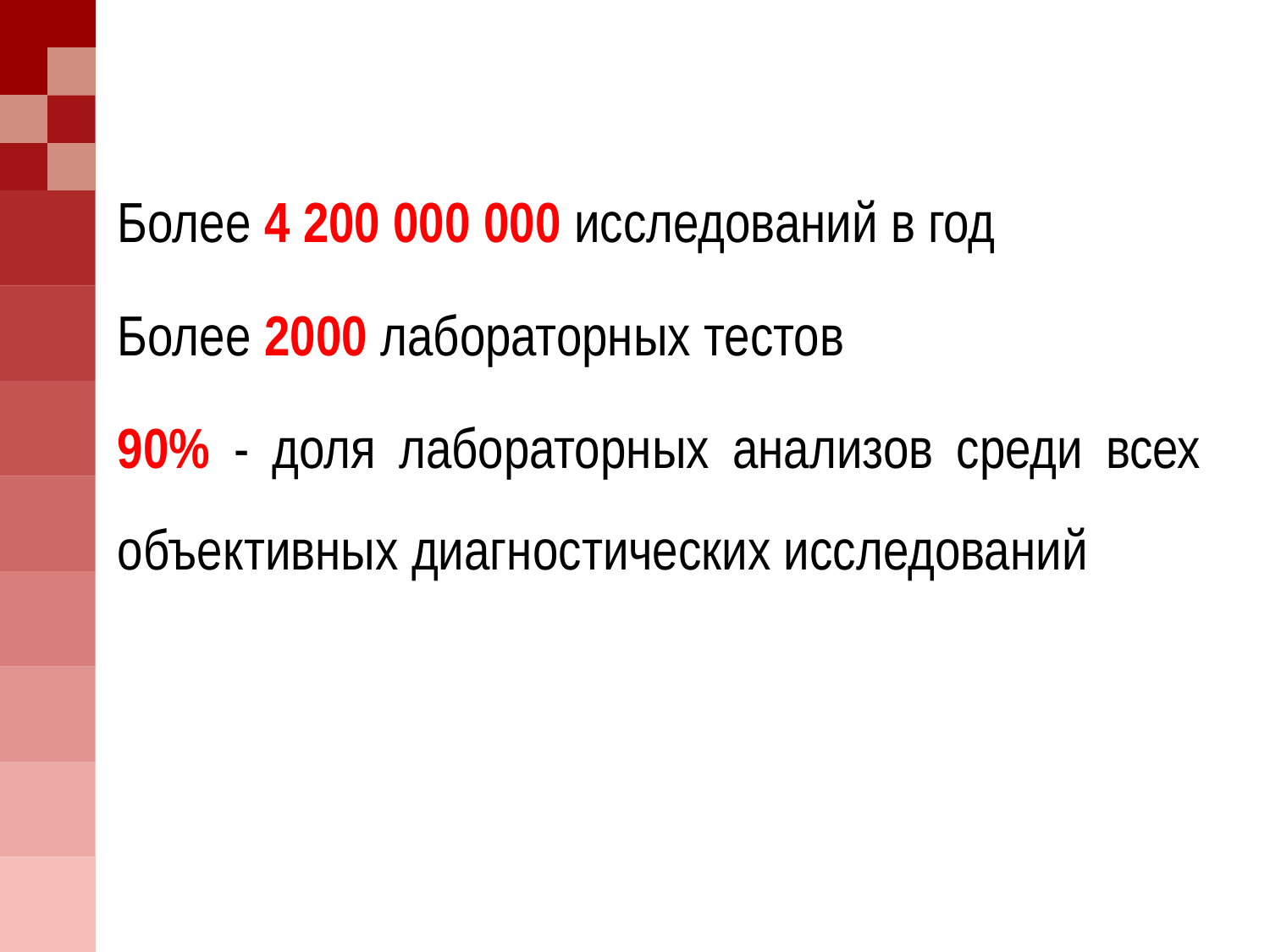

Более 4 200 000 000 исследований в год
Более 2000 лабораторных тестов
90% - доля лабораторных анализов среди всех объективных диагностических исследований